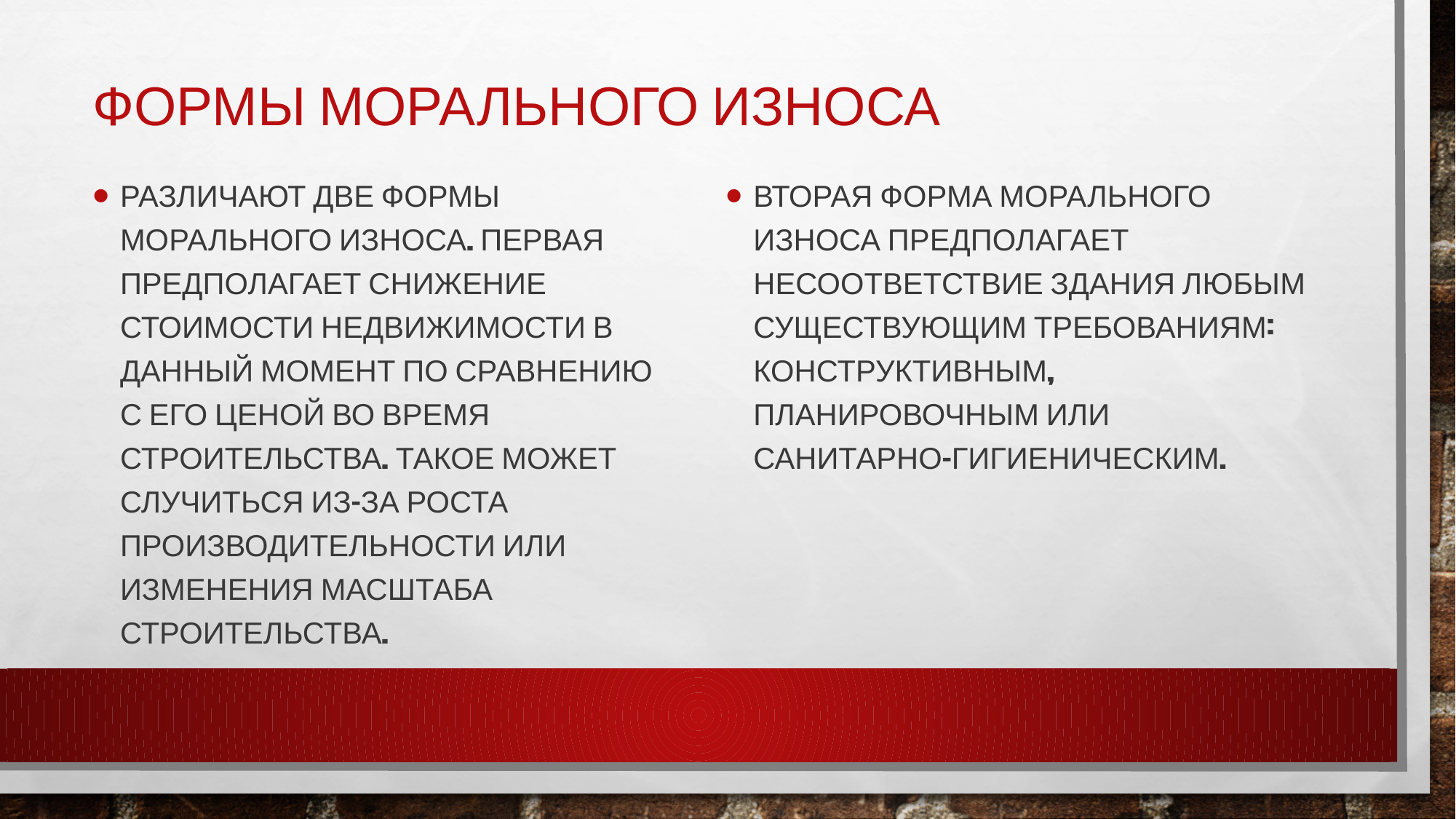

# Формы морального износа
Различают две формы морального износа. Первая предполагает снижение стоимости недвижимости в данный момент по сравнению с его ценой во время строительства. Такое может случиться из-за роста производительности или изменения масштаба строительства.
Вторая форма морального износа предполагает несоответствие здания любым существующим требованиям: конструктивным, планировочным или санитарно-гигиеническим.